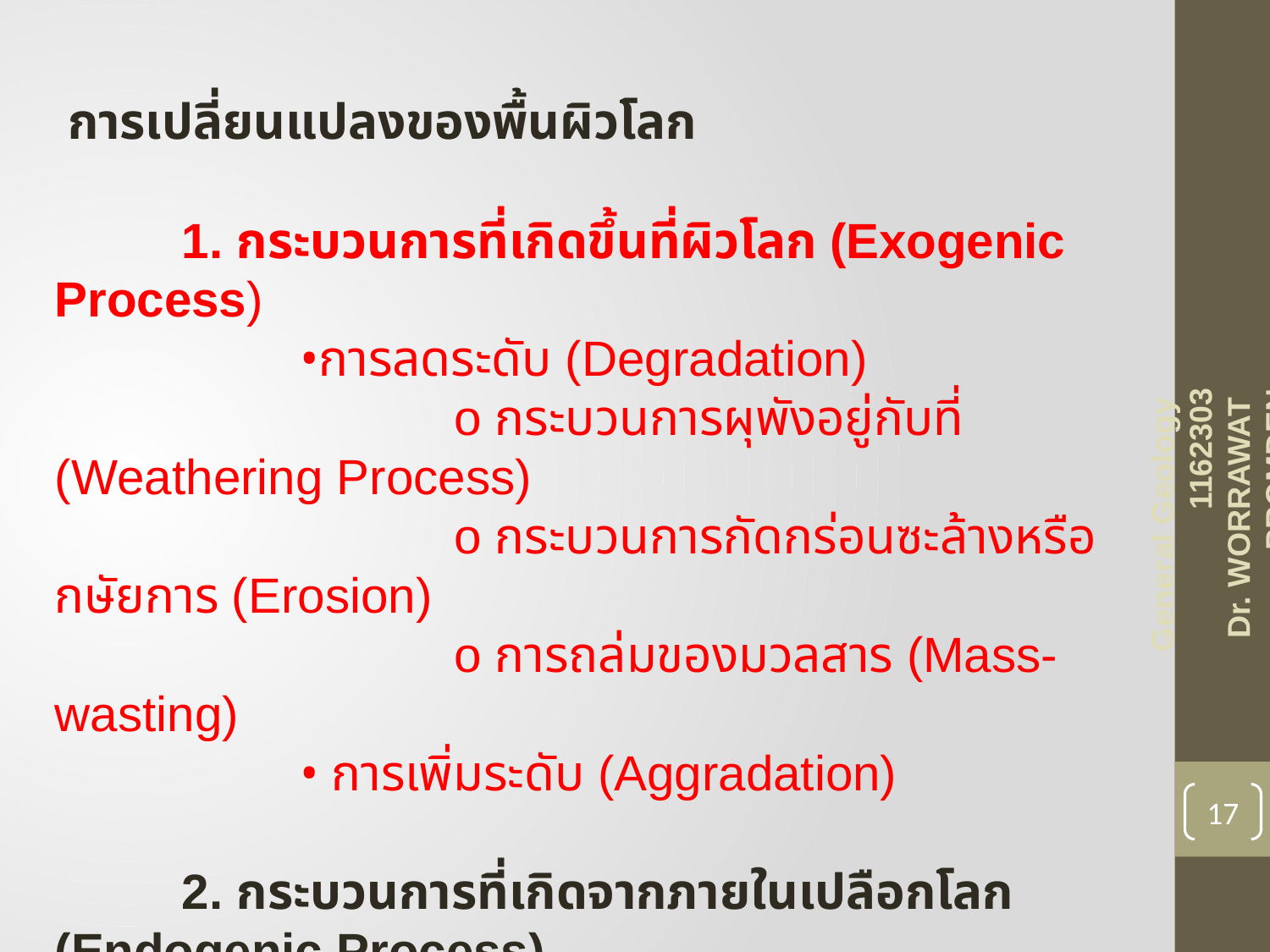

การเปลี่ยนแปลงของพื้นผิวโลก

	1. กระบวนการที่เกิดขึ้นที่ผิวโลก (Exogenic Process)
                   •การลดระดับ (Degradation)
                             o กระบวนการผุพังอยู่กับที่ (Weathering Process)
                             o กระบวนการกัดกร่อนซะล้างหรือกษัยการ (Erosion)
                             o การถล่มของมวลสาร (Mass-wasting)
                   • การเพิ่มระดับ (Aggradation)

	2. กระบวนการที่เกิดจากภายในเปลือกโลก (Endogenic Process)

        	3. กระบวนการที่เกิดจากการกระทำนอกเปลือกโลก (Extraterrestrial Process)
General Geology  1162303
Dr. WORRAWAT  PROMDEN
17